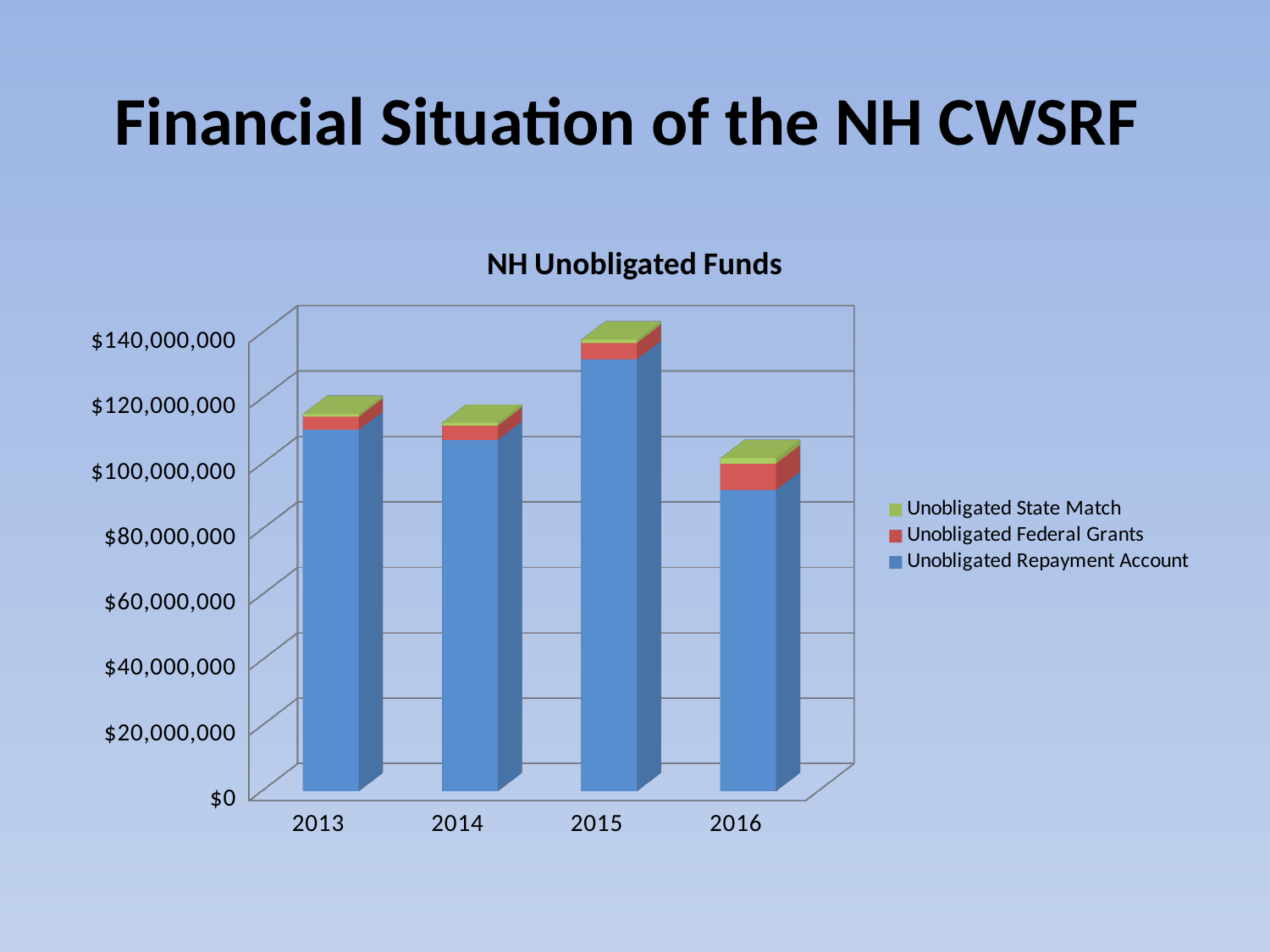

# Financial Situation of the NH CWSRF

[unsupported chart]